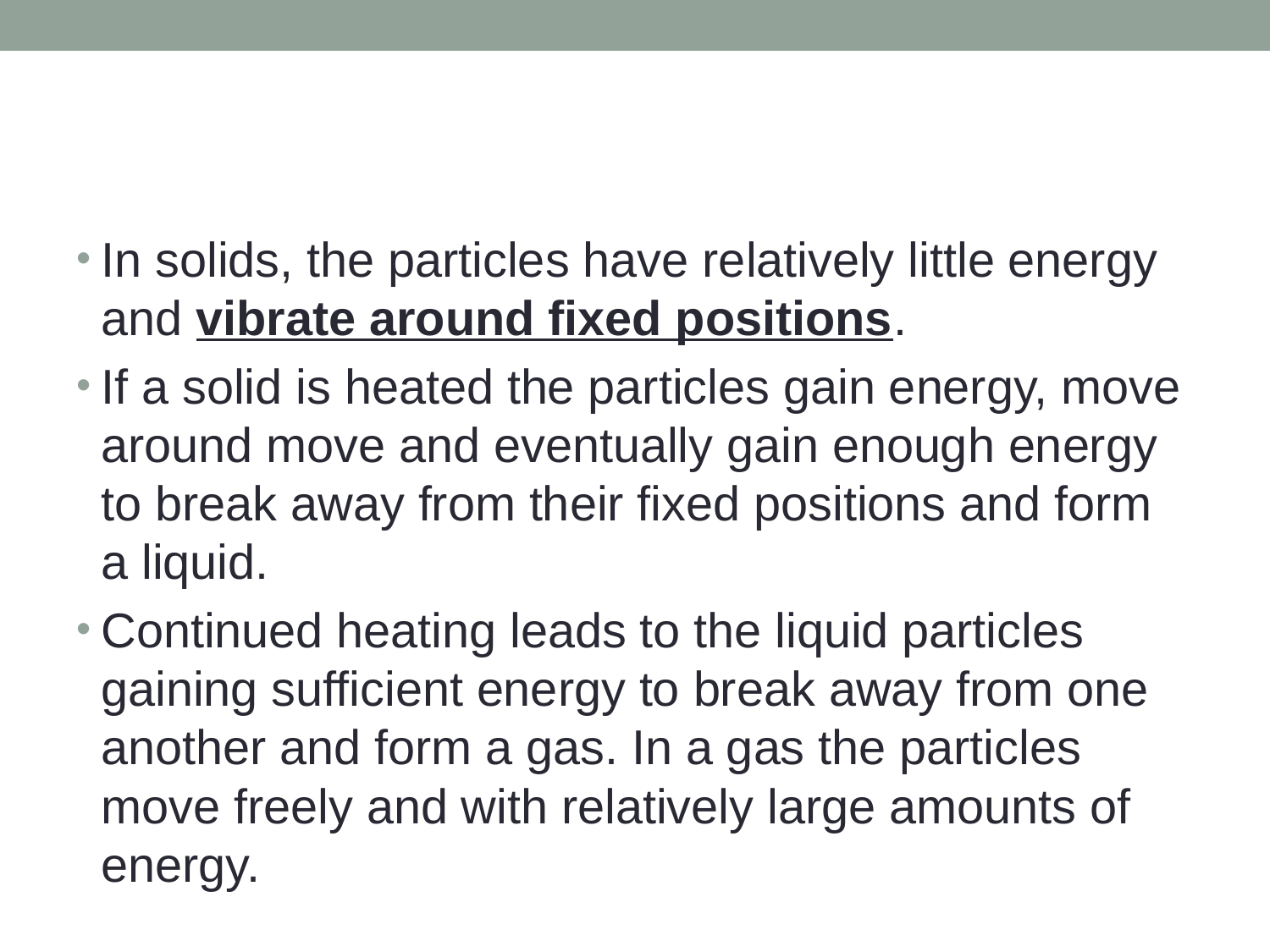

#
In solids, the particles have relatively little energy and vibrate around fixed positions.
If a solid is heated the particles gain energy, move around move and eventually gain enough energy to break away from their fixed positions and form a liquid.
Continued heating leads to the liquid particles gaining sufficient energy to break away from one another and form a gas. In a gas the particles move freely and with relatively large amounts of energy.